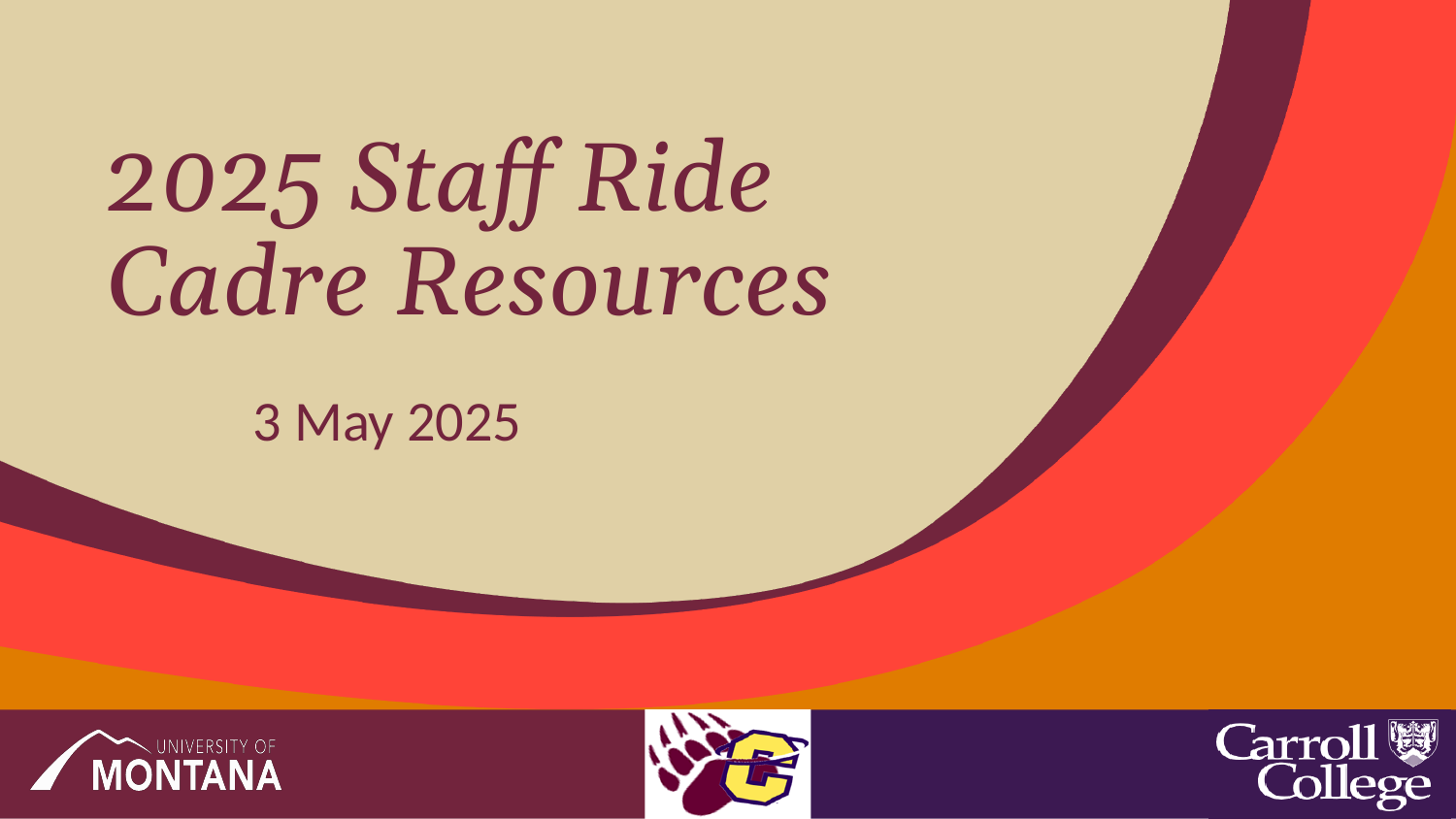

# 2025 Staff Ride Cadre Resources
3 May 2025